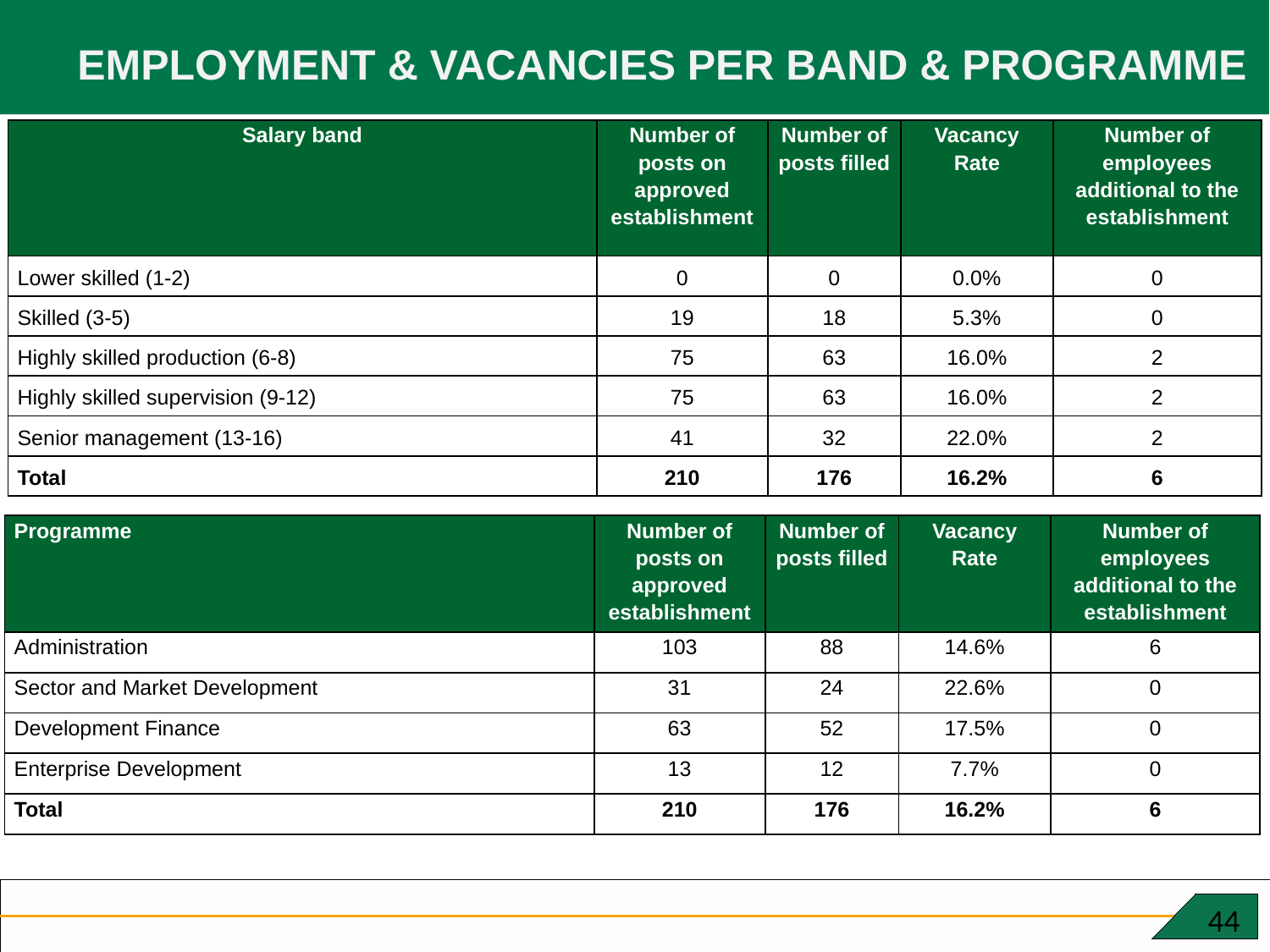

EMPLOYMENT & VACANCIES PER BAND & PROGRAMME
| Salary band | Number of posts on approved establishment | Number of posts filled | Vacancy Rate | Number of employees additional to the establishment |
| --- | --- | --- | --- | --- |
| Lower skilled (1-2) | 0 | 0 | 0.0% | 0 |
| Skilled (3-5) | 19 | 18 | 5.3% | 0 |
| Highly skilled production (6-8) | 75 | 63 | 16.0% | 2 |
| Highly skilled supervision (9-12) | 75 | 63 | 16.0% | 2 |
| Senior management (13-16) | 41 | 32 | 22.0% | 2 |
| Total | 210 | 176 | 16.2% | 6 |
| Programme | Number of posts on approved establishment | Number of posts filled | Vacancy Rate | Number of employees additional to the establishment |
| --- | --- | --- | --- | --- |
| Administration | 103 | 88 | 14.6% | 6 |
| Sector and Market Development | 31 | 24 | 22.6% | 0 |
| Development Finance | 63 | 52 | 17.5% | 0 |
| Enterprise Development | 13 | 12 | 7.7% | 0 |
| Total | 210 | 176 | 16.2% | 6 |

      44